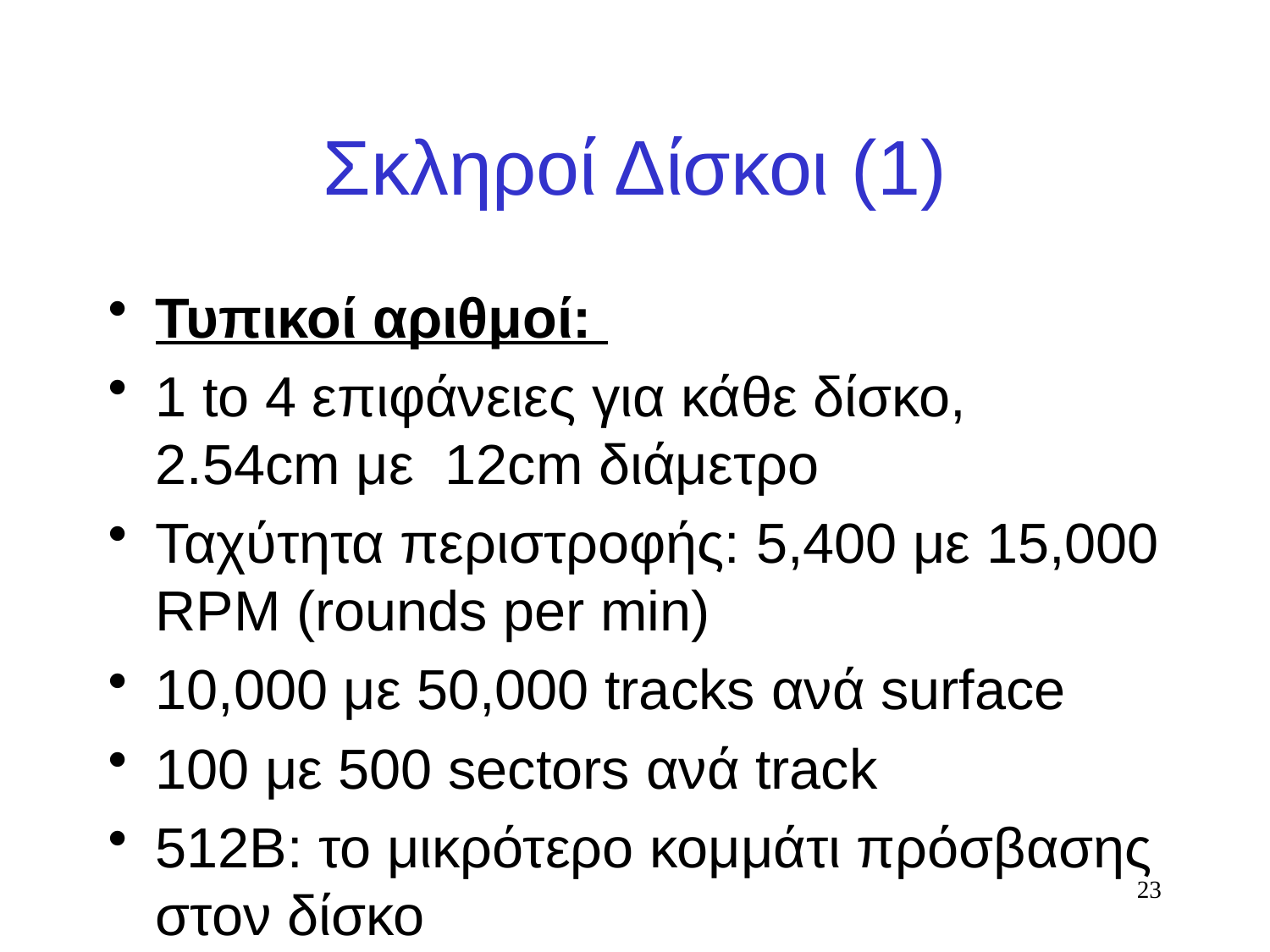

# Σκληροί Δίσκοι (1)
Τυπικοί αριθμοί:
1 to 4 επιφάνειες για κάθε δίσκο,  2.54cm με  12cm διάμετρο
Ταχύτητα περιστροφής: 5,400 με 15,000 RPM (rounds per min)
10,000 με 50,000 tracks ανά surface
100 με 500 sectors ανά track
512Β: το μικρότερο κομμάτι πρόσβασης στον δίσκο

23